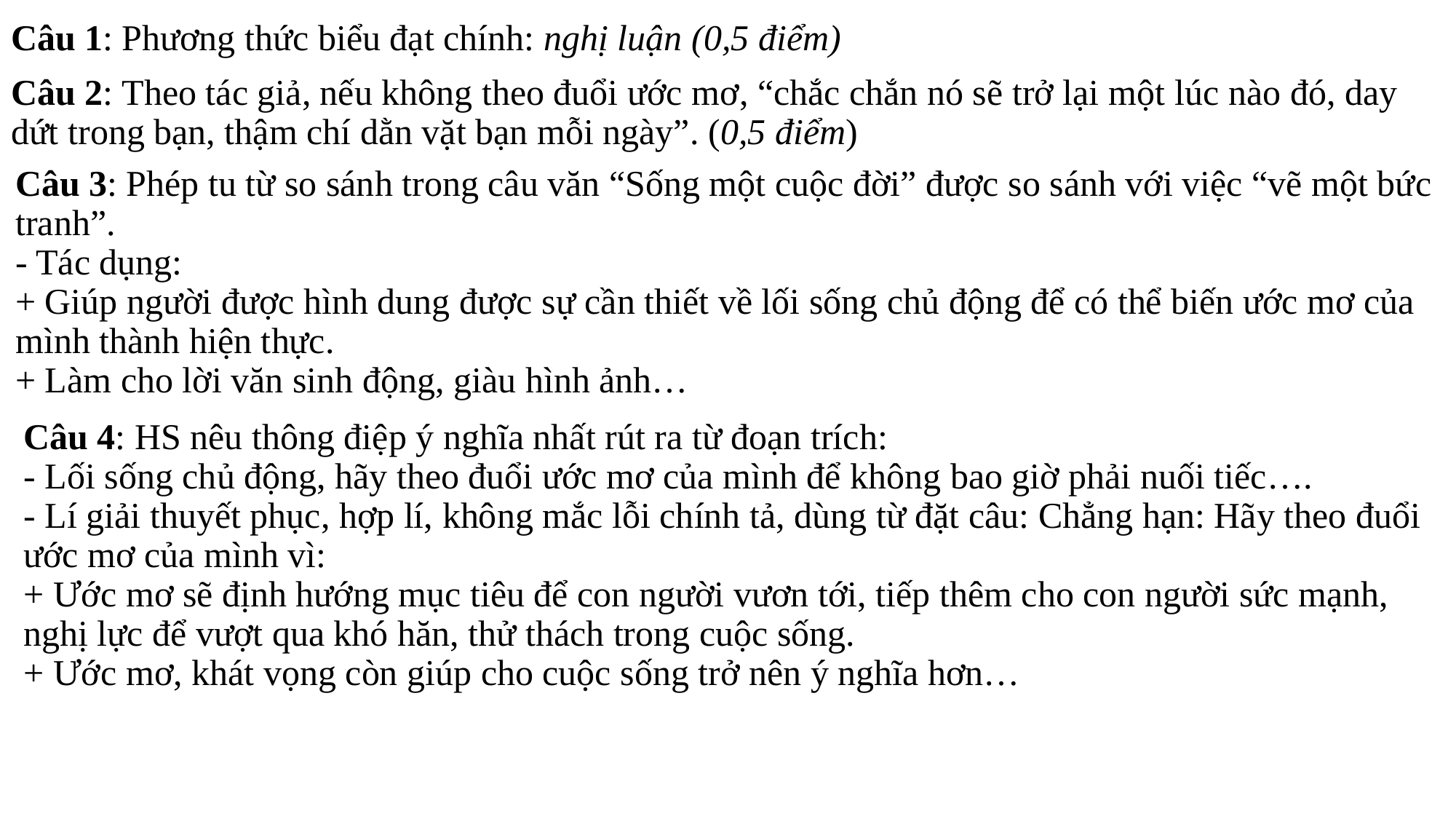

# Câu 1: Phương thức biểu đạt chính: nghị luận (0,5 điểm)
Câu 2: Theo tác giả, nếu không theo đuổi ước mơ, “chắc chắn nó sẽ trở lại một lúc nào đó, day dứt trong bạn, thậm chí dằn vặt bạn mỗi ngày”. (0,5 điểm)

Câu 3: Phép tu từ so sánh trong câu văn “Sống một cuộc đời” được so sánh với việc “vẽ một bức tranh”.
- Tác dụng:
+ Giúp người được hình dung được sự cần thiết về lối sống chủ động để có thể biến ước mơ của mình thành hiện thực.
+ Làm cho lời văn sinh động, giàu hình ảnh…
Câu 4: HS nêu thông điệp ý nghĩa nhất rút ra từ đoạn trích:
- Lối sống chủ động, hãy theo đuổi ước mơ của mình để không bao giờ phải nuối tiếc….
- Lí giải thuyết phục, hợp lí, không mắc lỗi chính tả, dùng từ đặt câu: Chẳng hạn: Hãy theo đuổi ước mơ của mình vì:
+ Ước mơ sẽ định hướng mục tiêu để con người vươn tới, tiếp thêm cho con người sức mạnh, nghị lực để vượt qua khó hăn, thử thách trong cuộc sống.
+ Ước mơ, khát vọng còn giúp cho cuộc sống trở nên ý nghĩa hơn…